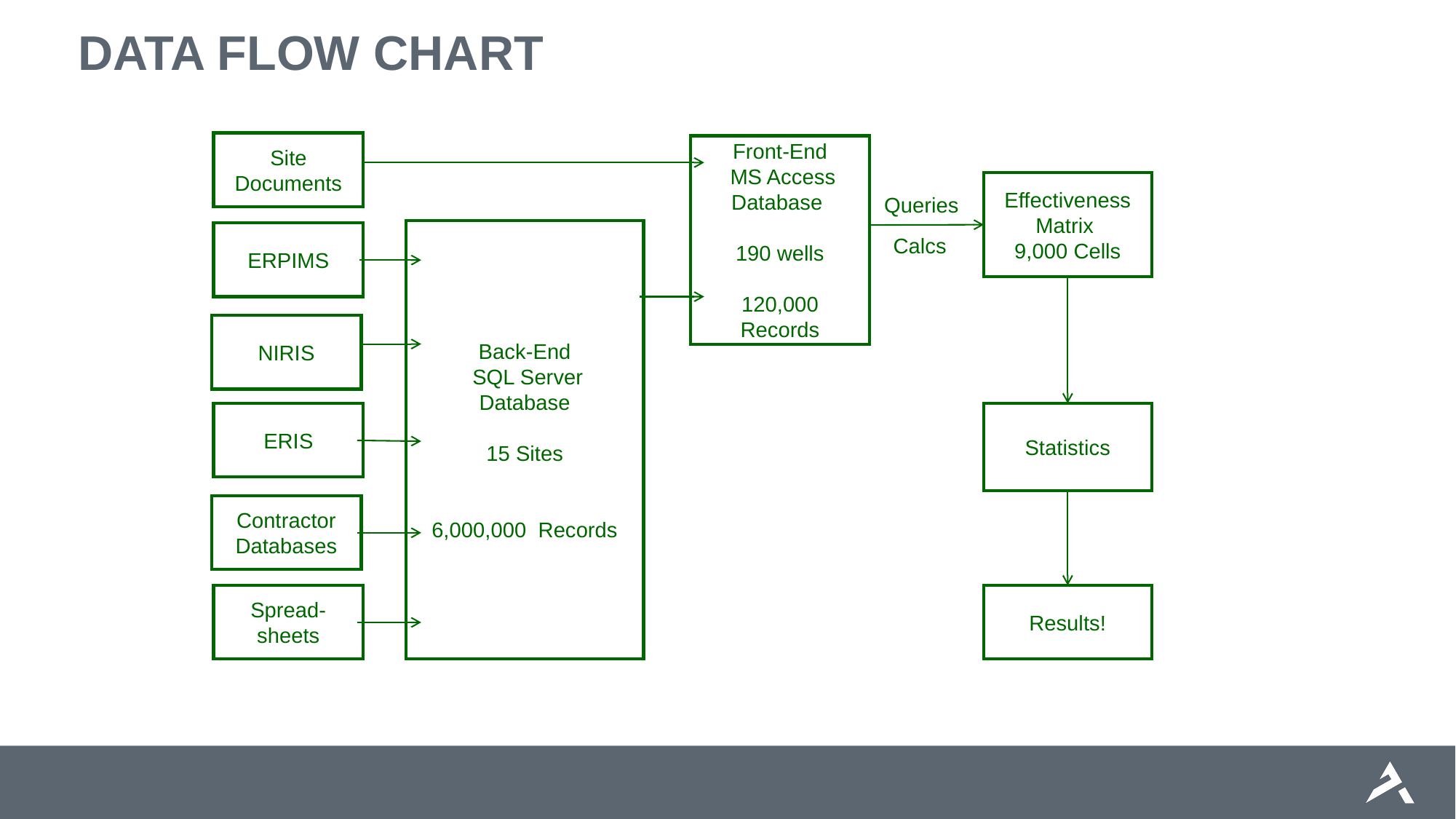

# Data Flow Chart
Site Documents
Front-End
 MS Access
Database

190 wells

120,000 Records
Effectiveness
Matrix
9,000 Cells
Queries
Back-End
 SQL Server
Database

15 Sites

6,000,000  Records
ERPIMS
Calcs
NIRIS
Statistics
ERIS
Contractor Databases
Spread-sheets
Results!